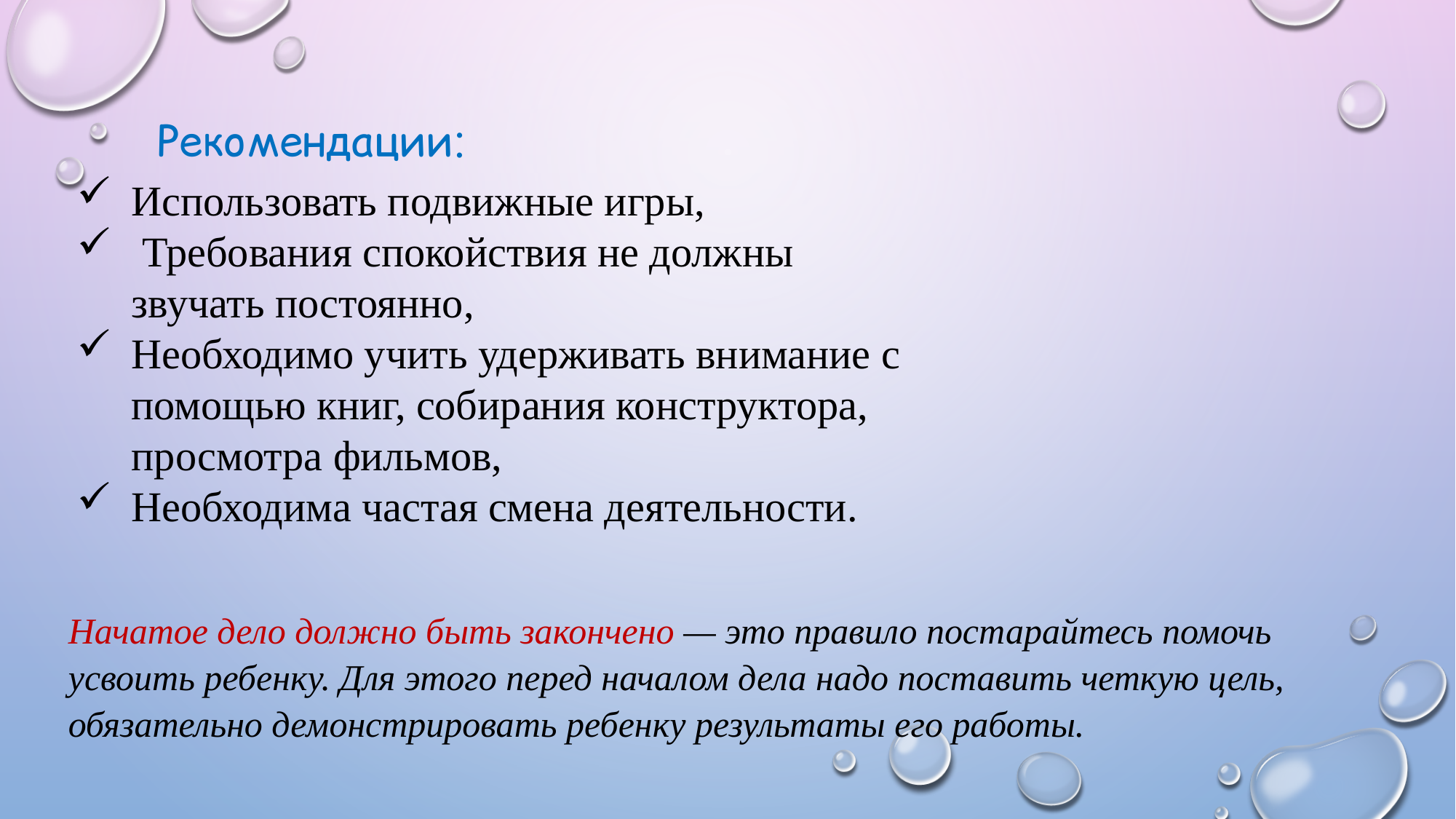

Рекомендации:
Использовать подвижные игры,
 Требования спокойствия не должны звучать постоянно,
Необходимо учить удерживать внимание с помощью книг, собирания конструктора, просмотра фильмов,
Необходима частая смена деятельности.
Начатое дело должно быть закончено — это правило постарайтесь помочь усвоить ребенку. Для этого перед началом дела надо поставить четкую цель, обязательно демонстрировать ребенку результаты его работы.